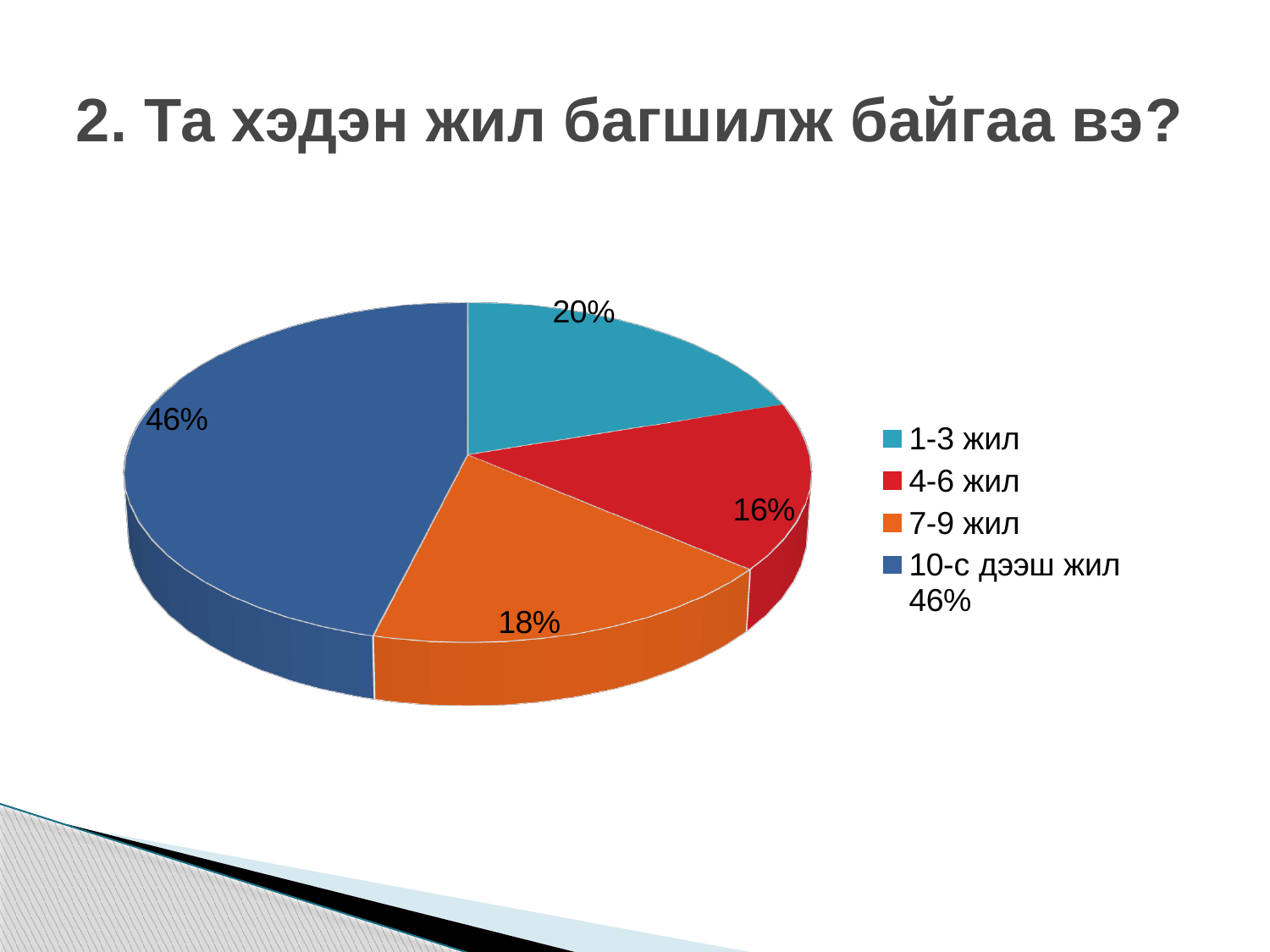

# 2. Та хэдэн жил багшилж байгаа вэ?

[unsupported chart]